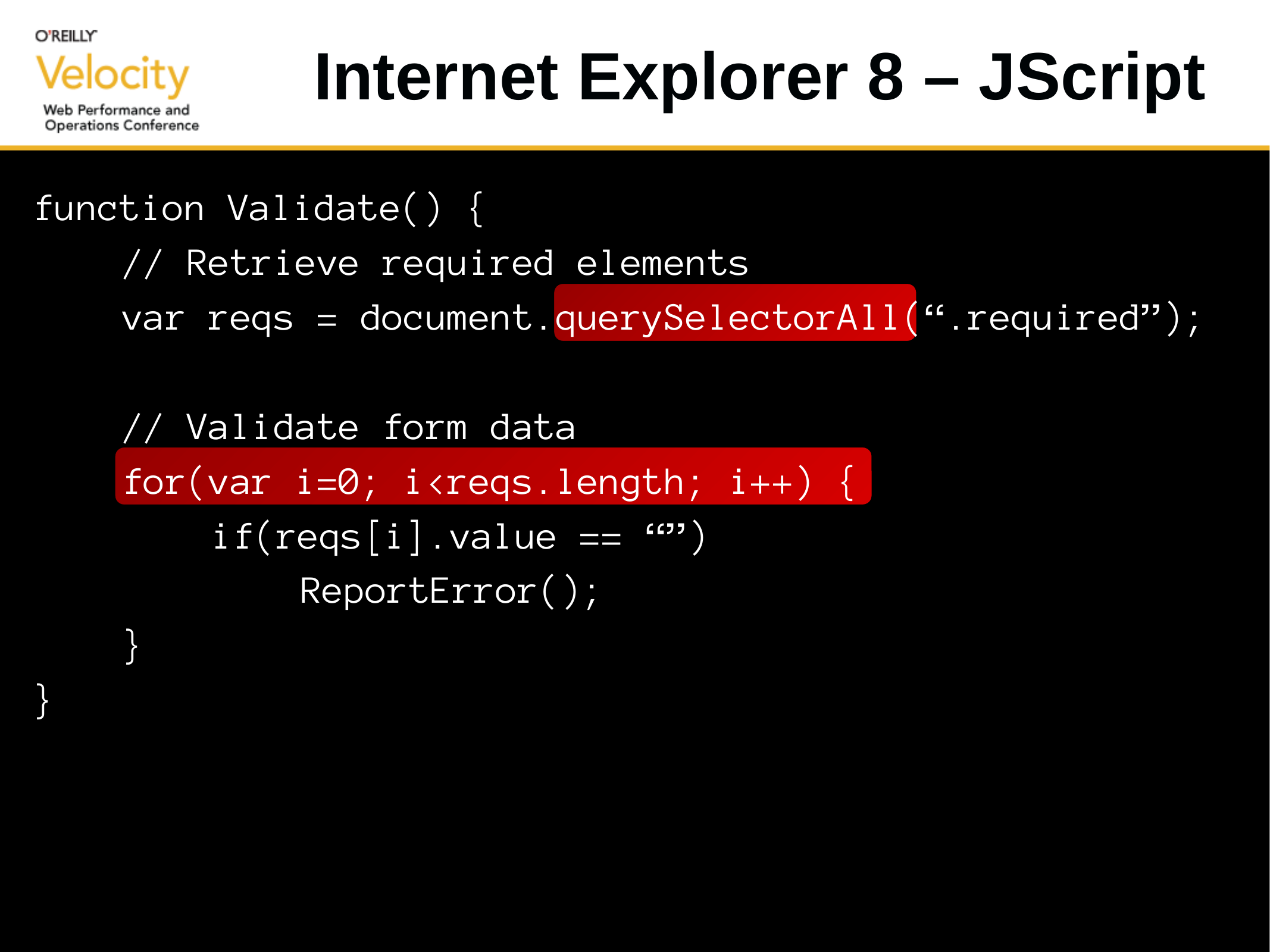

# Internet Explorer 8 – JScript
function Validate() {
	// Retrieve required elements
	var reqs = document.querySelectorAll(“.required”);

	// Validate form data
	for(var i=0; i<reqs.length; i++) {
		if(reqs[i].value == “”)
			ReportError();
	}
}